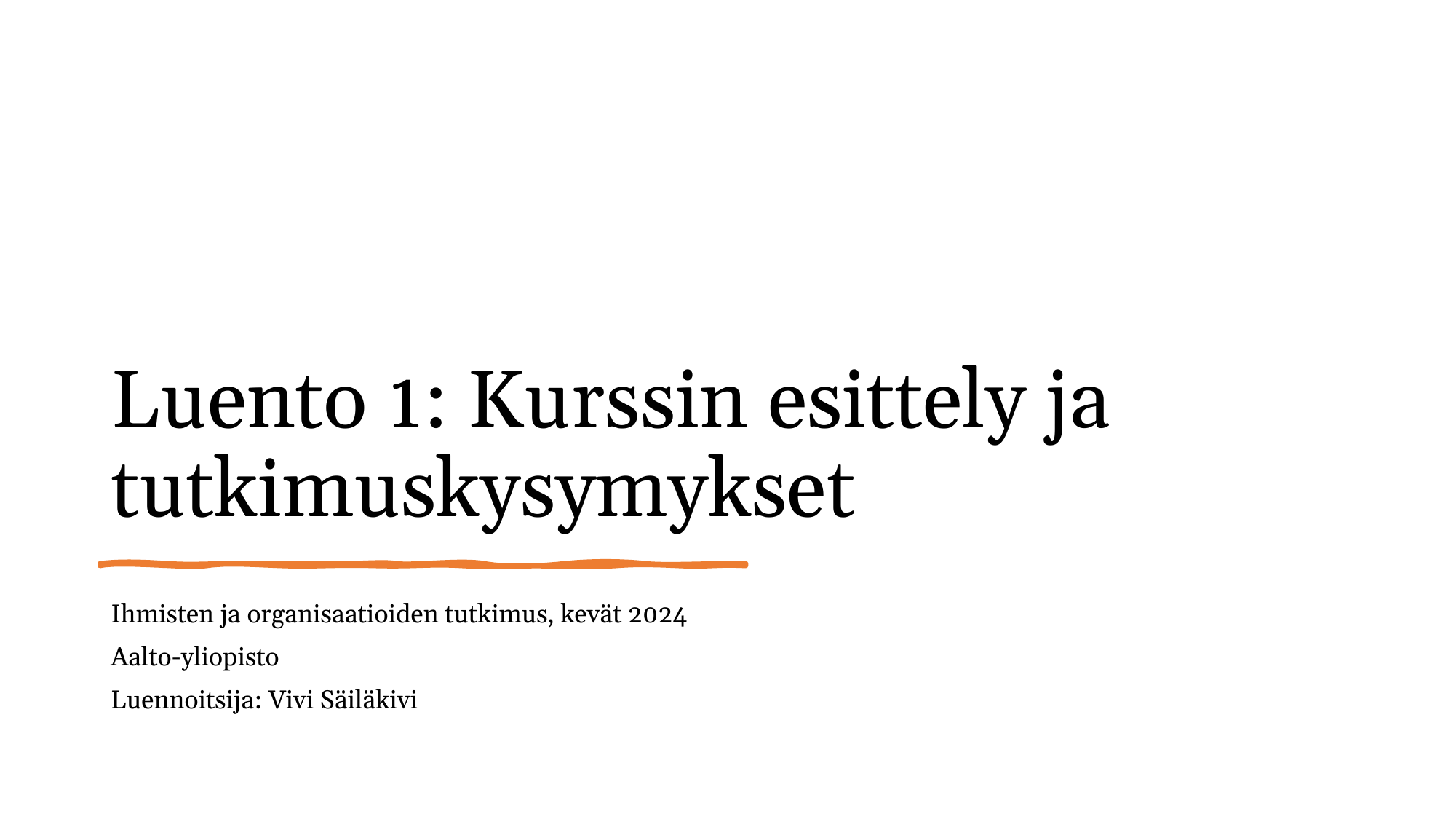

# Luento 1: Kurssin esittely ja tutkimuskysymykset

Ihmisten ja organisaatioiden tutkimus, kevät 2024
Aalto-yliopisto
Luennoitsija: Vivi Säiläkivi